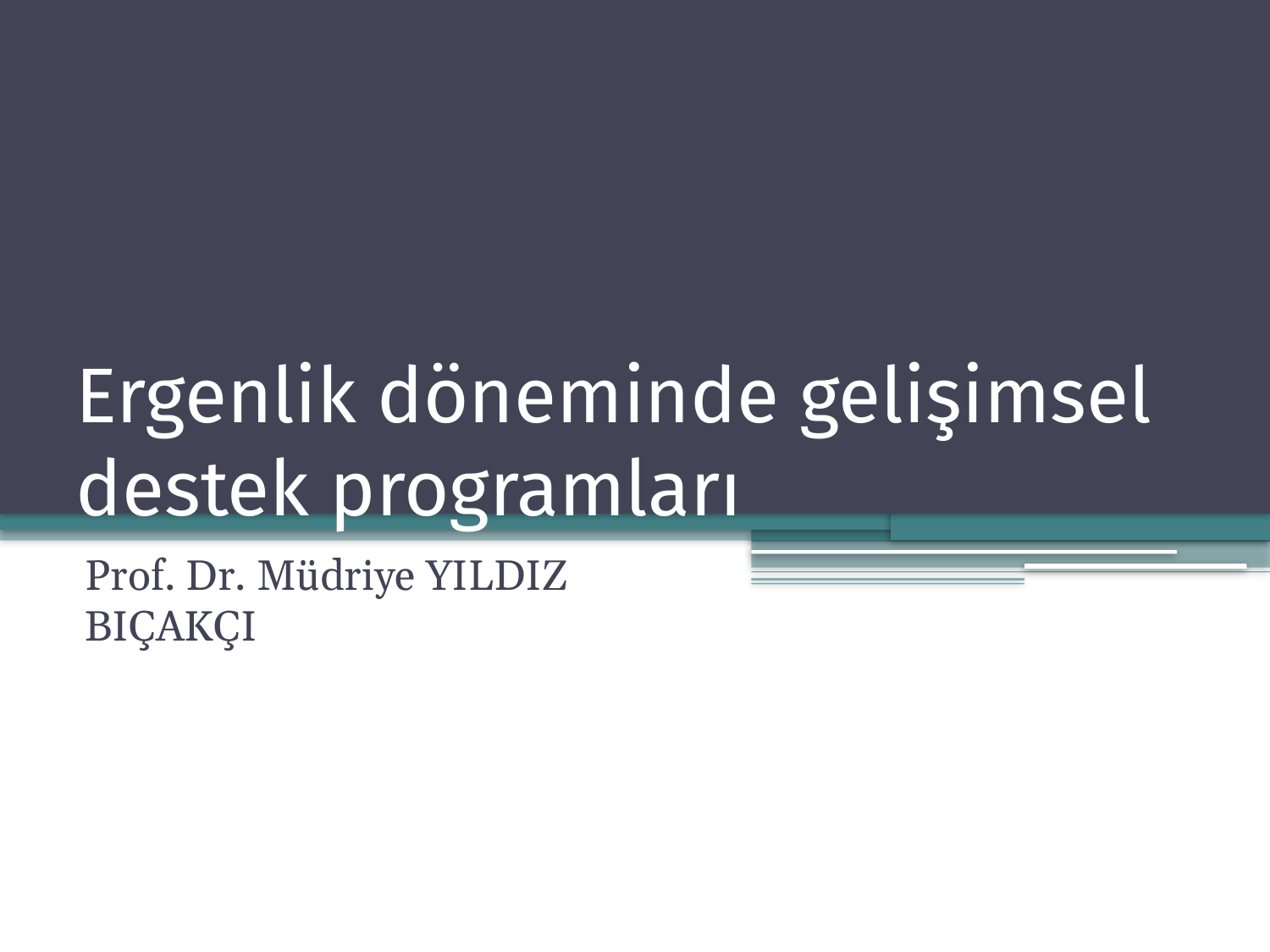

# Ergenlik döneminde gelişimsel destek programları
Prof. Dr. Müdriye YILDIZ BIÇAKÇI